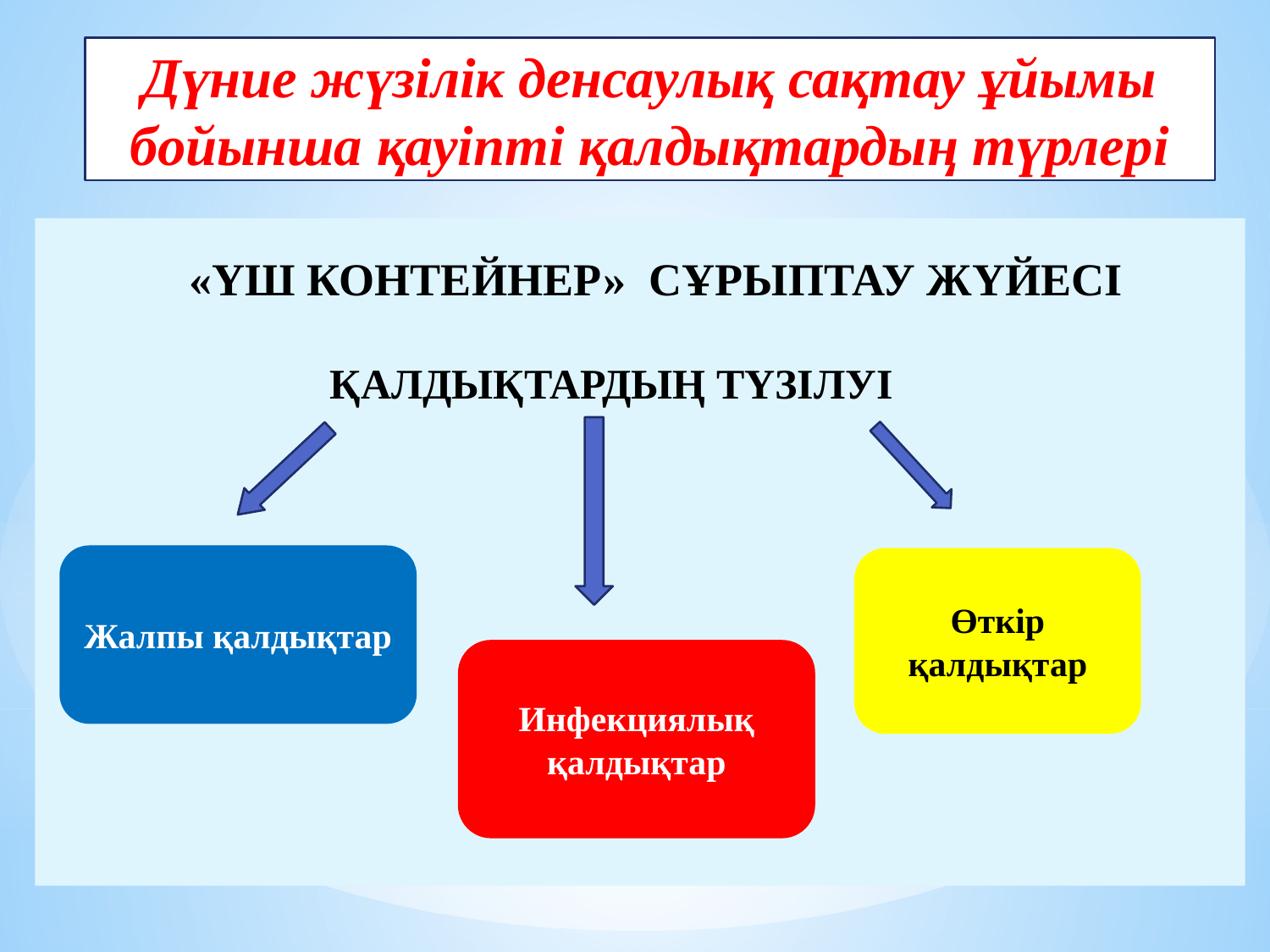

Дүние жүзілік денсаулық сақтау ұйымы бойынша қауіпті қалдықтардың түрлері

        «ҮШ КОНТЕЙНЕР»  СҰРЫПТАУ ЖҮЙЕСІ
    ҚАЛДЫҚТАРДЫҢ ТҮЗІЛУІ

Жалпы қалдықтар
Өткір қалдықтар
# Қауіпті қалдықтардың түрлері
Инфекциялық қалдықтар